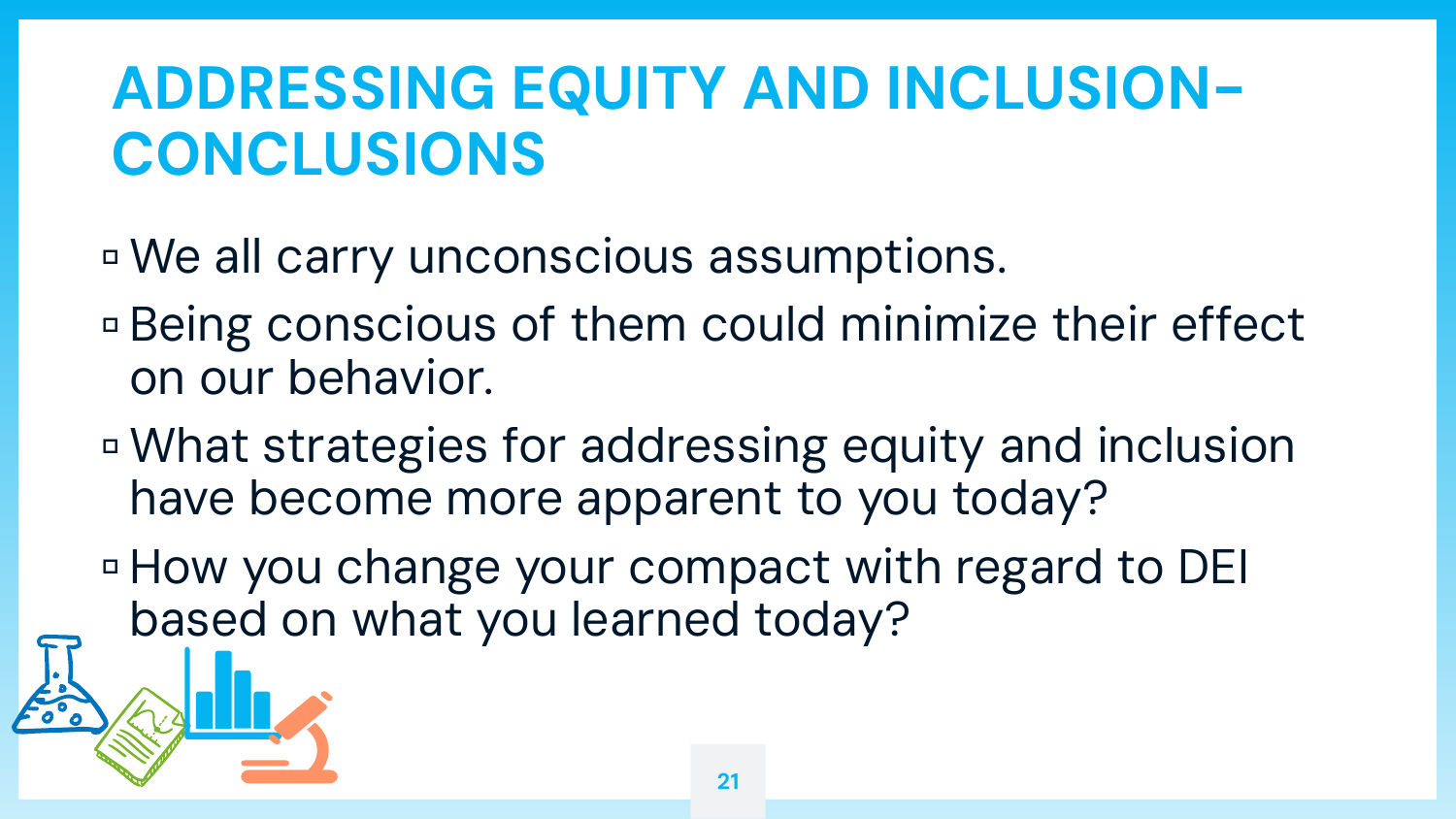

ADDRESSING EQUITY AND INCLUSION-CONCLUSIONS
We all carry unconscious assumptions.
Being conscious of them could minimize their effect on our behavior.
What strategies for addressing equity and inclusion have become more apparent to you today?
How you change your compact with regard to DEI based on what you learned today?

21